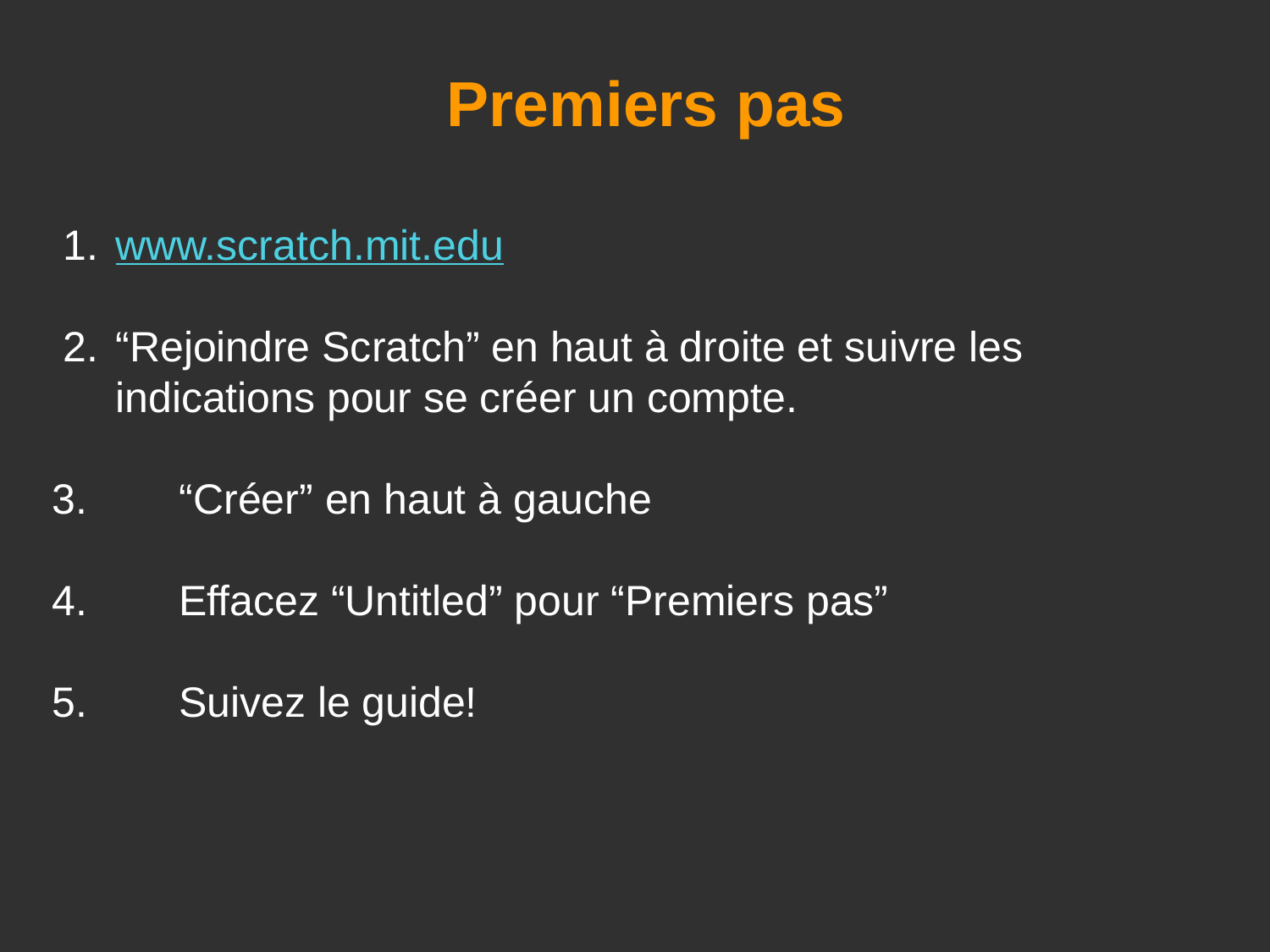

Premiers pas
www.scratch.mit.edu

“Rejoindre Scratch” en haut à droite et suivre les indications pour se créer un compte.

3.	“Créer” en haut à gauche

4.	Effacez “Untitled” pour “Premiers pas”

5.	Suivez le guide!